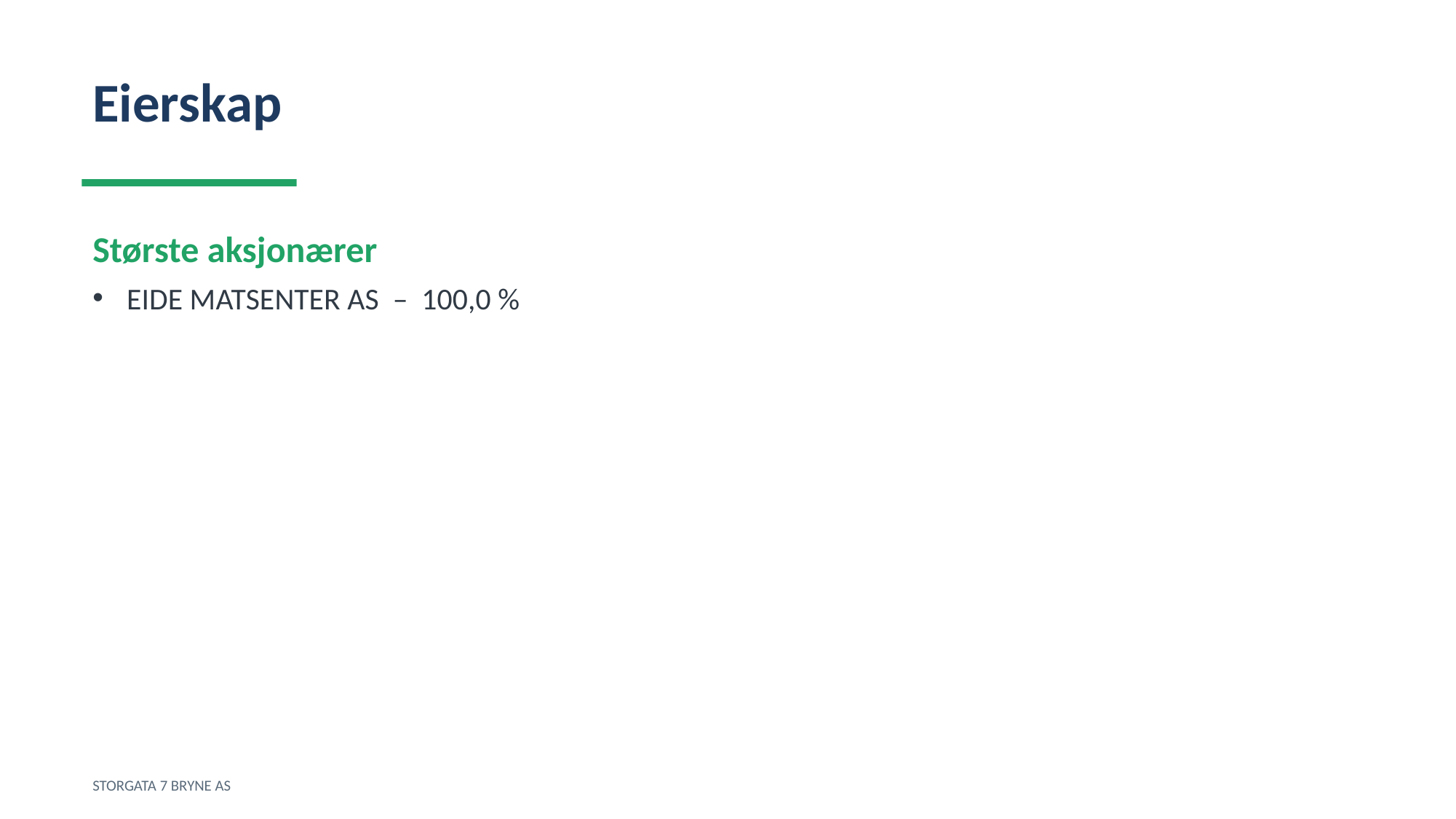

Eierskap

Største aksjonærer
EIDE MATSENTER AS  –  100,0 %
STORGATA 7 BRYNE AS